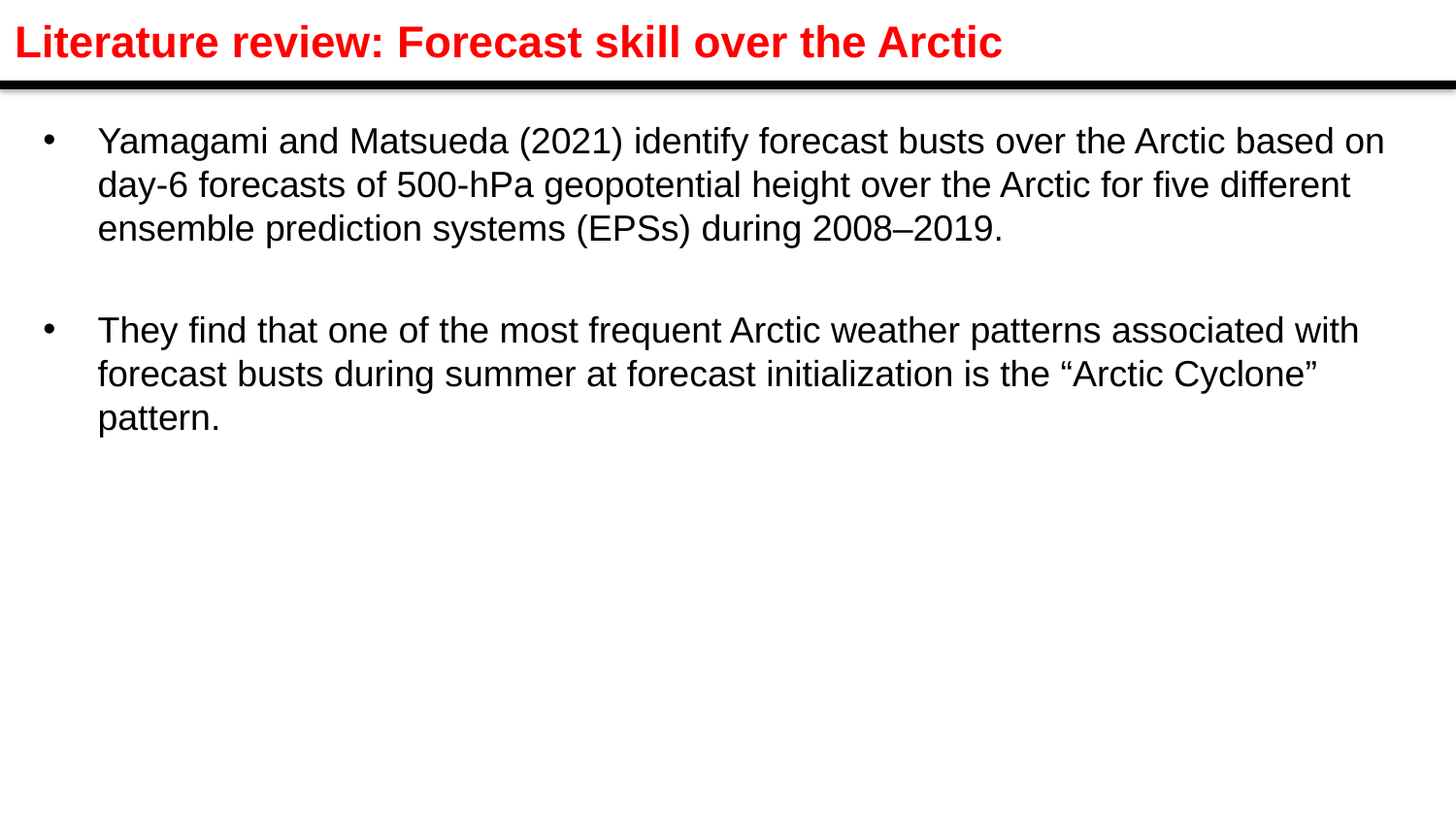

Literature review: Forecast skill over the Arctic
Yamagami and Matsueda (2021) identify forecast busts over the Arctic based on day-6 forecasts of 500-hPa geopotential height over the Arctic for five different ensemble prediction systems (EPSs) during 2008–2019.

They find that one of the most frequent Arctic weather patterns associated with forecast busts during summer at forecast initialization is the “Arctic Cyclone” pattern.